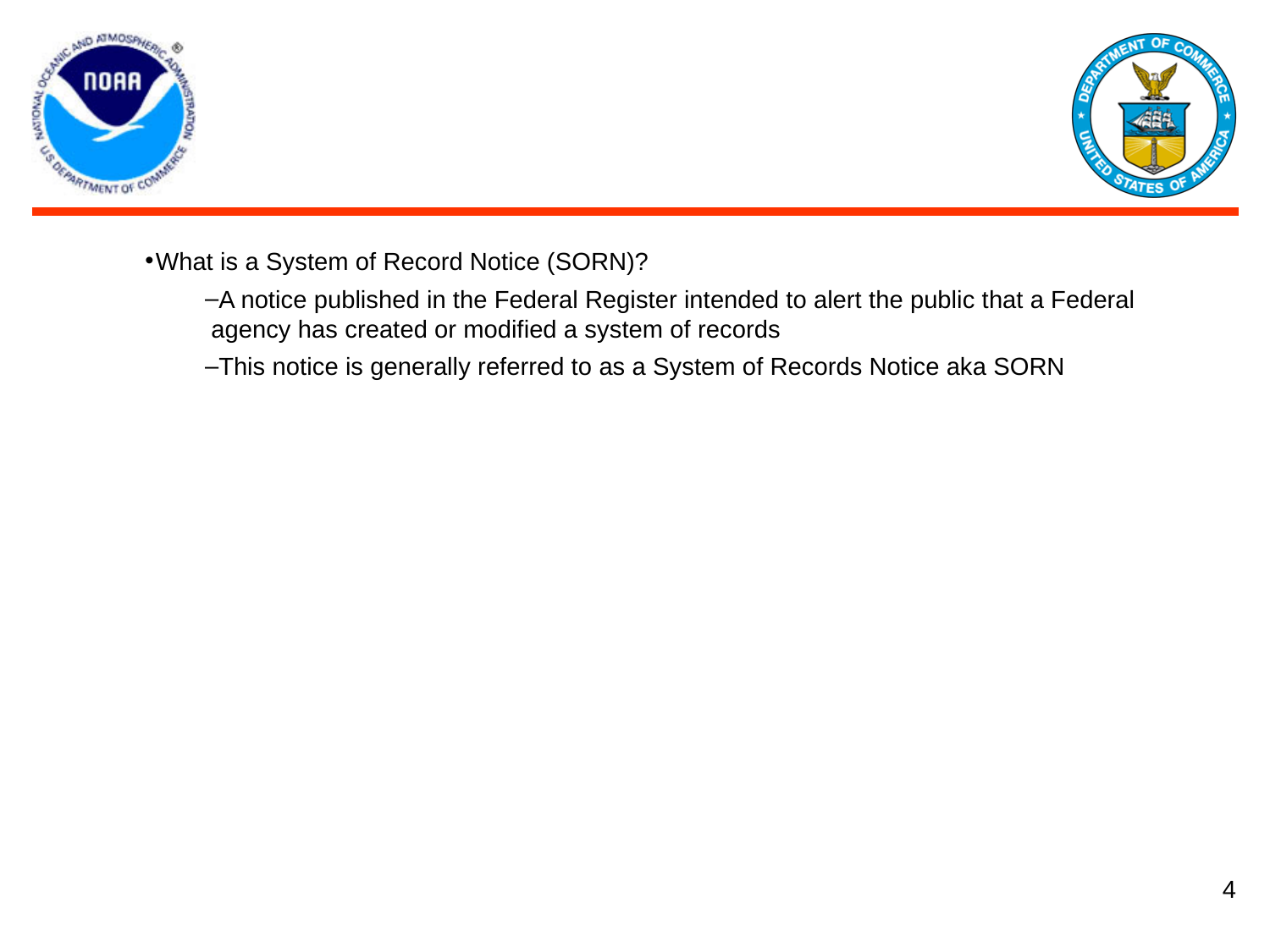

What is a System of Record Notice (SORN)?
A notice published in the Federal Register intended to alert the public that a Federal agency has created or modified a system of records
This notice is generally referred to as a System of Records Notice aka SORN

4